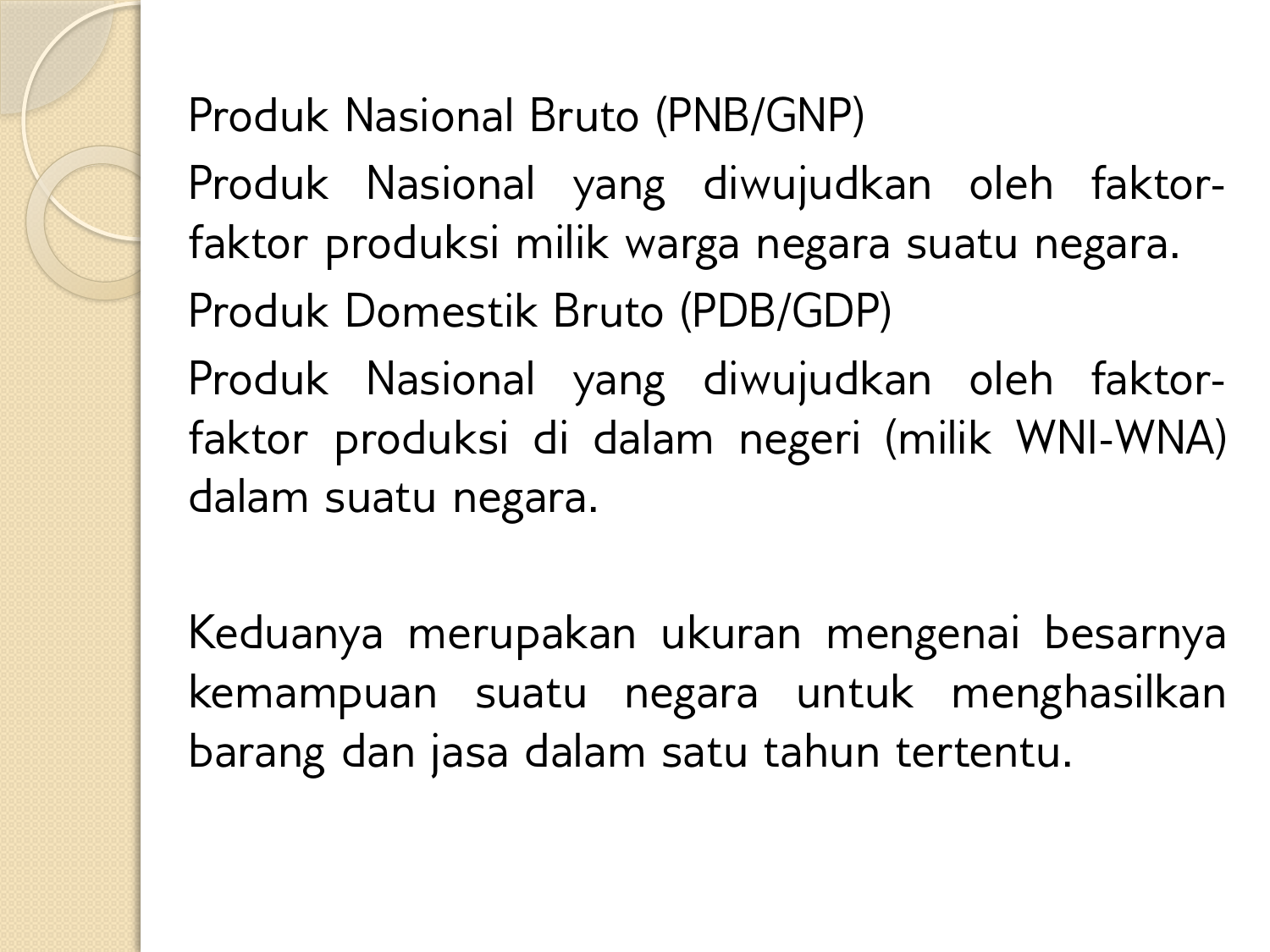

Produk Nasional Bruto (PNB/GNP)
Produk Nasional yang diwujudkan oleh faktor-faktor produksi milik warga negara suatu negara.
Produk Domestik Bruto (PDB/GDP)
Produk Nasional yang diwujudkan oleh faktor-faktor produksi di dalam negeri (milik WNI-WNA) dalam suatu negara.

Keduanya merupakan ukuran mengenai besarnya kemampuan suatu negara untuk menghasilkan barang dan jasa dalam satu tahun tertentu.